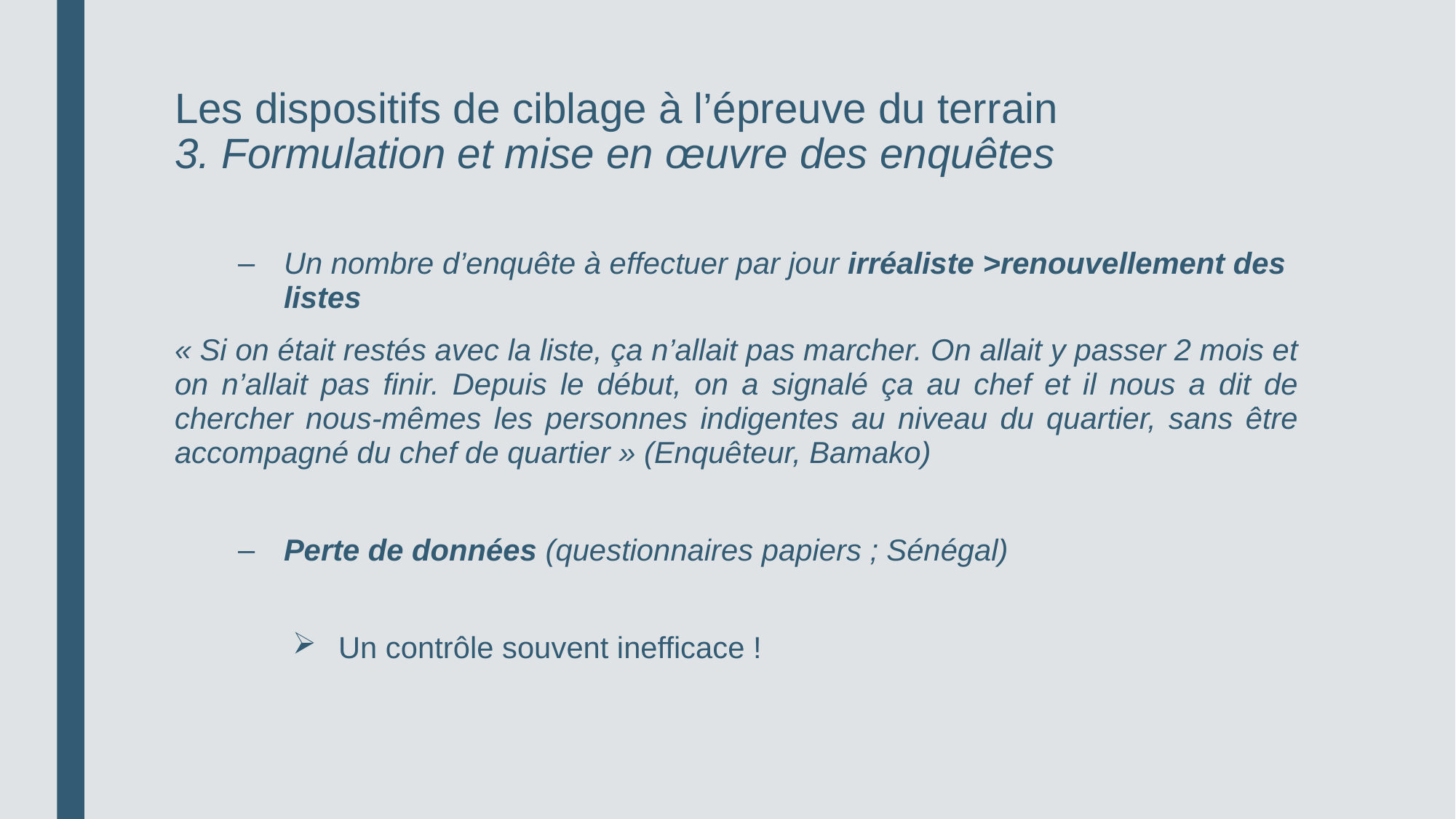

# Les dispositifs de ciblage à l’épreuve du terrain 3. Formulation et mise en œuvre des enquêtes
Un nombre d’enquête à effectuer par jour irréaliste >renouvellement des listes
« Si on était restés avec la liste, ça n’allait pas marcher. On allait y passer 2 mois et on n’allait pas finir. Depuis le début, on a signalé ça au chef et il nous a dit de chercher nous-mêmes les personnes indigentes au niveau du quartier, sans être accompagné du chef de quartier » (Enquêteur, Bamako)

Perte de données (questionnaires papiers ; Sénégal)

Un contrôle souvent inefficace !